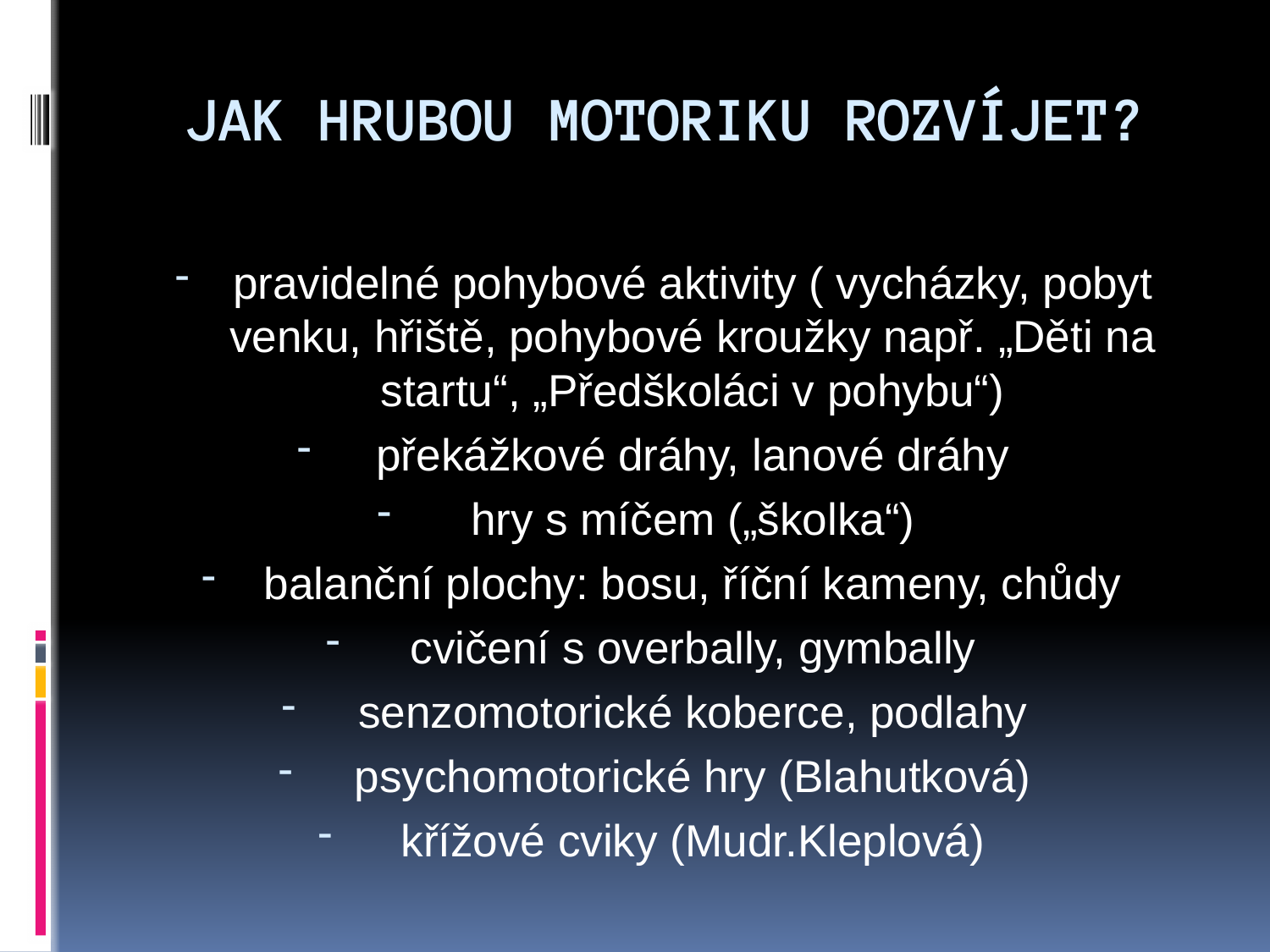

# JAK HRUBOU MOTORIKU ROZVÍJET?
pravidelné pohybové aktivity ( vycházky, pobyt venku, hřiště, pohybové kroužky např. „Děti na startu“, „Předškoláci v pohybu“)
překážkové dráhy, lanové dráhy
hry s míčem („školka“)
balanční plochy: bosu, říční kameny, chůdy
cvičení s overbally, gymbally
senzomotorické koberce, podlahy
psychomotorické hry (Blahutková)
křížové cviky (Mudr.Kleplová)